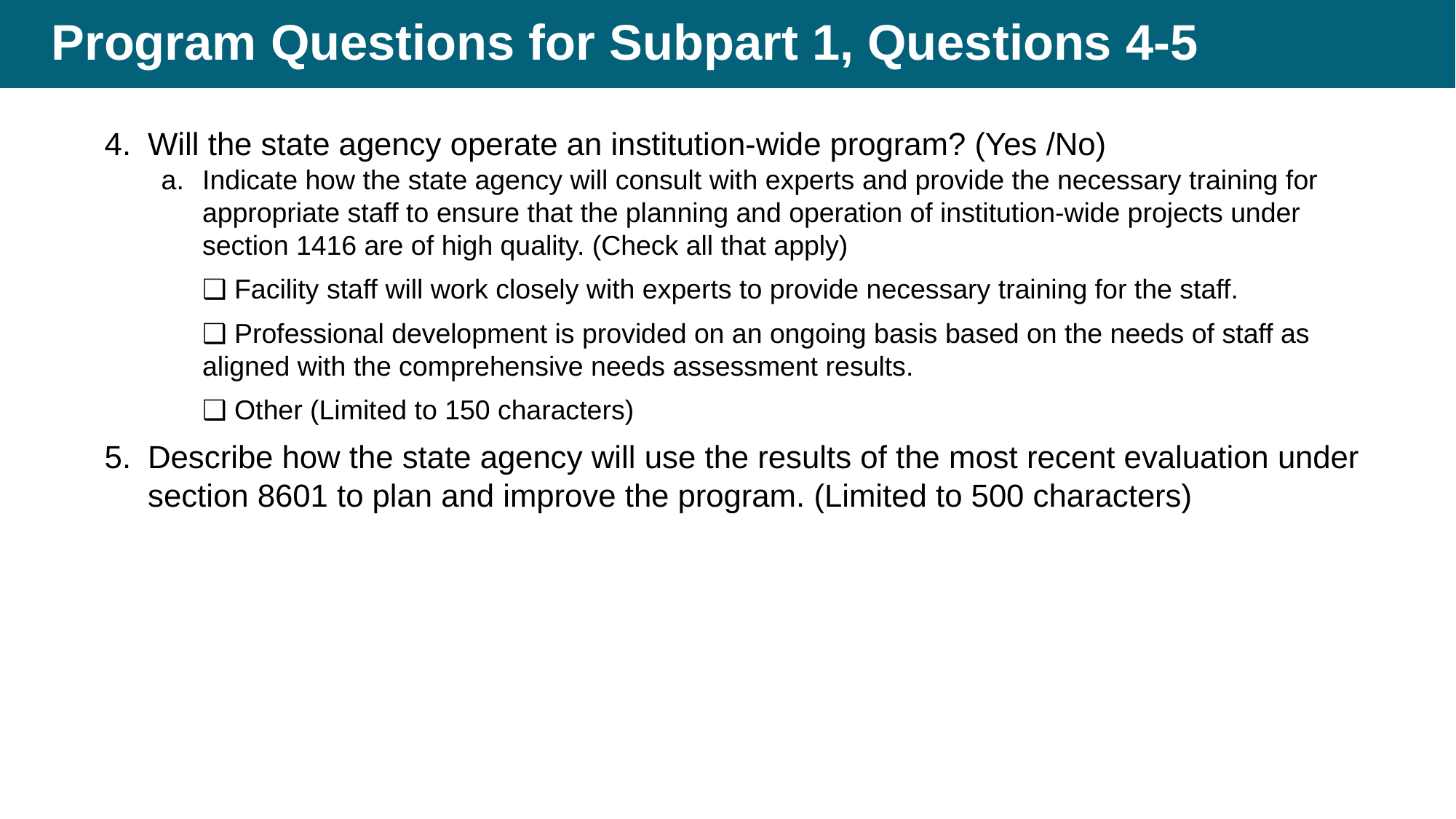

# Program Questions for Subpart 1, Questions 4-5
Will the state agency operate an institution-wide program? (Yes /No)
Indicate how the state agency will consult with experts and provide the necessary training for appropriate staff to ensure that the planning and operation of institution-wide projects under section 1416 are of high quality. (Check all that apply)
❑ Facility staff will work closely with experts to provide necessary training for the staff.
❑ Professional development is provided on an ongoing basis based on the needs of staff as aligned with the comprehensive needs assessment results.
❑ Other (Limited to 150 characters)
Describe how the state agency will use the results of the most recent evaluation under section 8601 to plan and improve the program. (Limited to 500 characters)